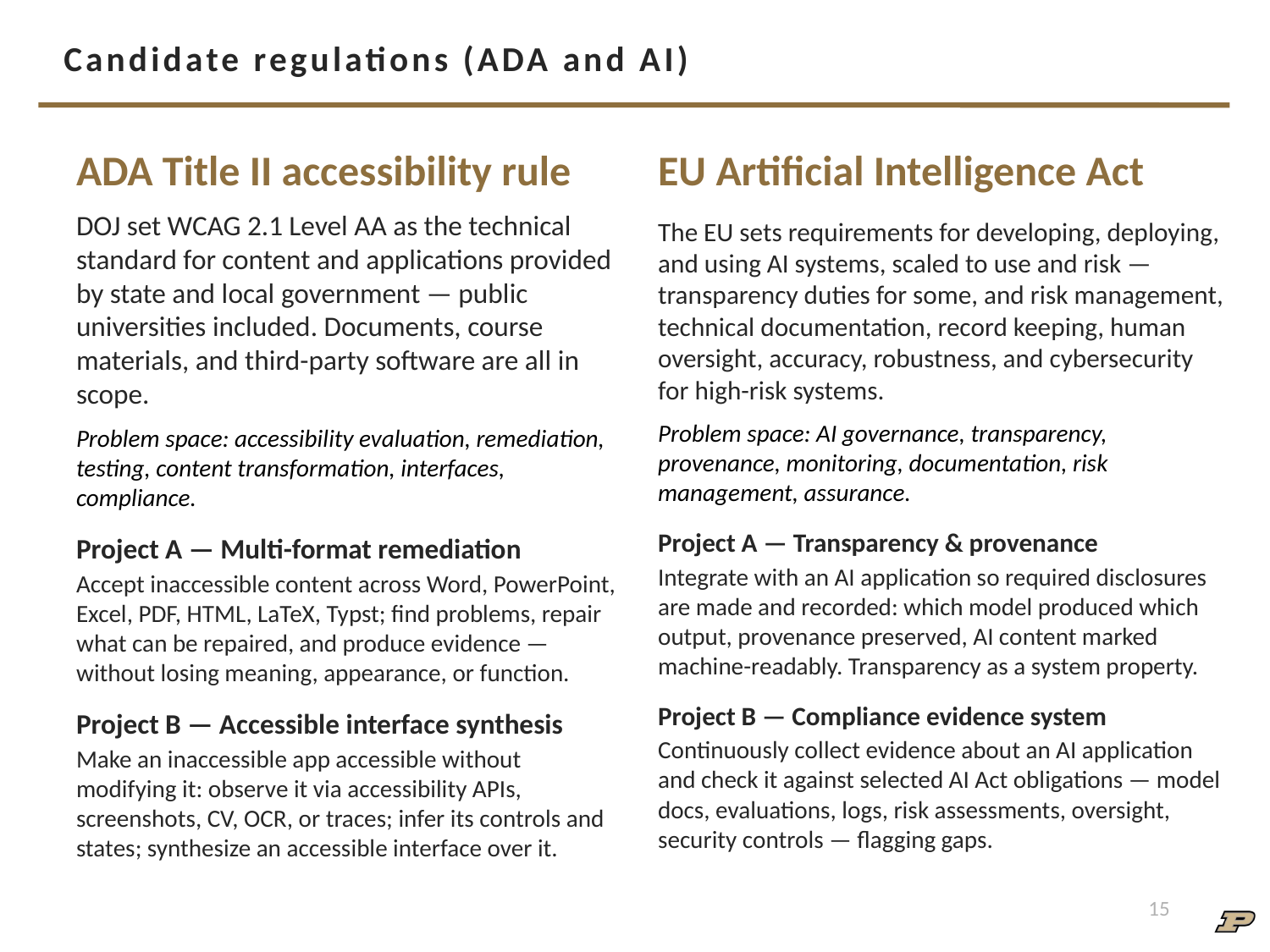

# Candidate regulations (ADA and AI)
ADA Title II accessibility rule
EU Artificial Intelligence Act
DOJ set WCAG 2.1 Level AA as the technical standard for content and applications provided by state and local government — public universities included. Documents, course materials, and third-party software are all in scope.
Problem space: accessibility evaluation, remediation, testing, content transformation, interfaces, compliance.
Project A — Multi-format remediation
Accept inaccessible content across Word, PowerPoint, Excel, PDF, HTML, LaTeX, Typst; find problems, repair what can be repaired, and produce evidence — without losing meaning, appearance, or function.
Project B — Accessible interface synthesis
Make an inaccessible app accessible without modifying it: observe it via accessibility APIs, screenshots, CV, OCR, or traces; infer its controls and states; synthesize an accessible interface over it.
The EU sets requirements for developing, deploying, and using AI systems, scaled to use and risk — transparency duties for some, and risk management, technical documentation, record keeping, human oversight, accuracy, robustness, and cybersecurity for high-risk systems.
Problem space: AI governance, transparency, provenance, monitoring, documentation, risk management, assurance.
Project A — Transparency & provenance
Integrate with an AI application so required disclosures are made and recorded: which model produced which output, provenance preserved, AI content marked machine-readably. Transparency as a system property.
Project B — Compliance evidence system
Continuously collect evidence about an AI application and check it against selected AI Act obligations — model docs, evaluations, logs, risk assessments, oversight, security controls — flagging gaps.
15